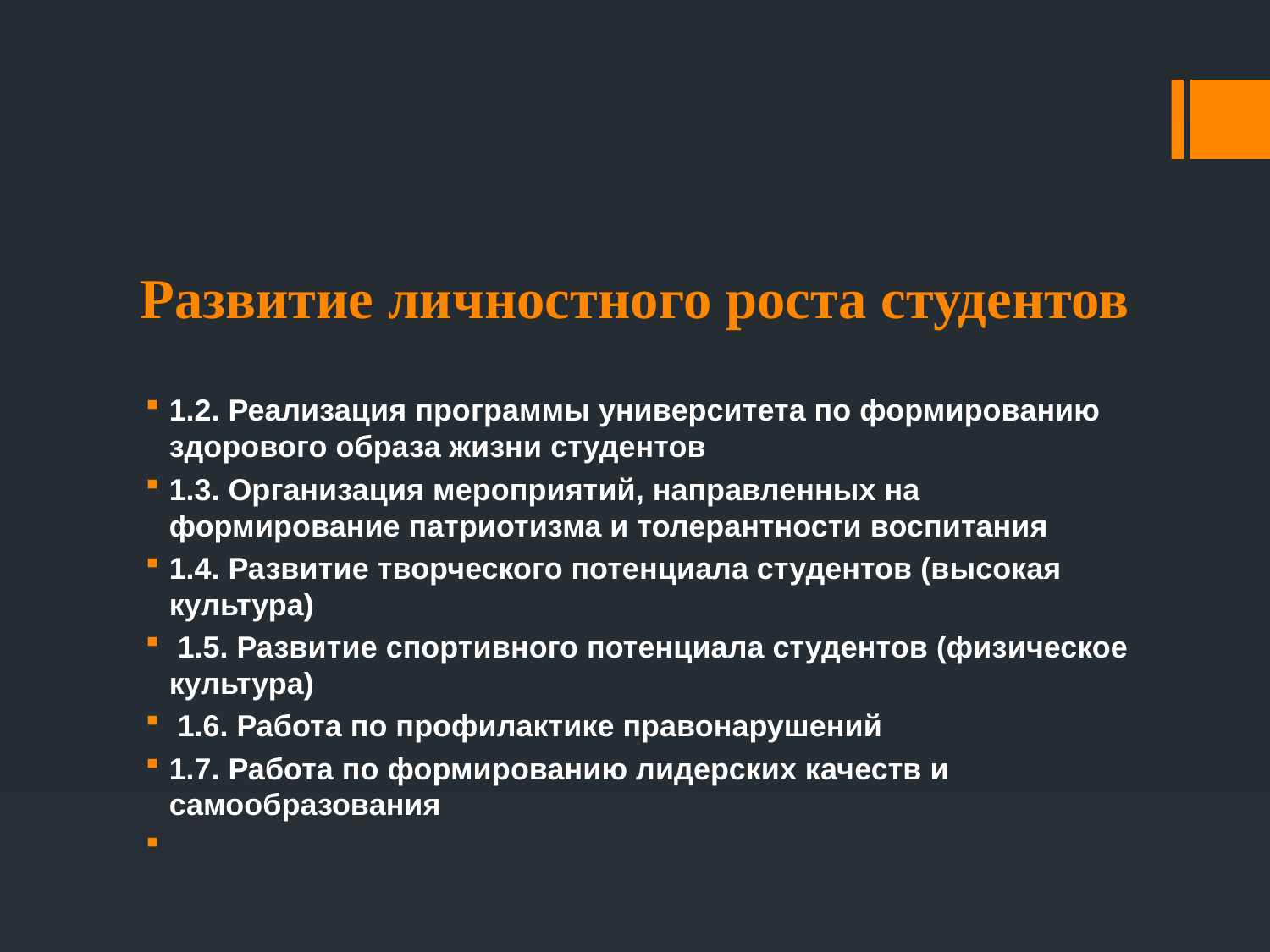

# Развитие личностного роста студентов
1.2. Реализация программы университета по формированию здорового образа жизни студентов
1.3. Организация мероприятий, направленных на формирование патриотизма и толерантности воспитания
1.4. Развитие творческого потенциала студентов (высокая культура)
 1.5. Развитие спортивного потенциала студентов (физическое культура)
 1.6. Работа по профилактике правонарушений
1.7. Работа по формированию лидерских качеств и самообразования